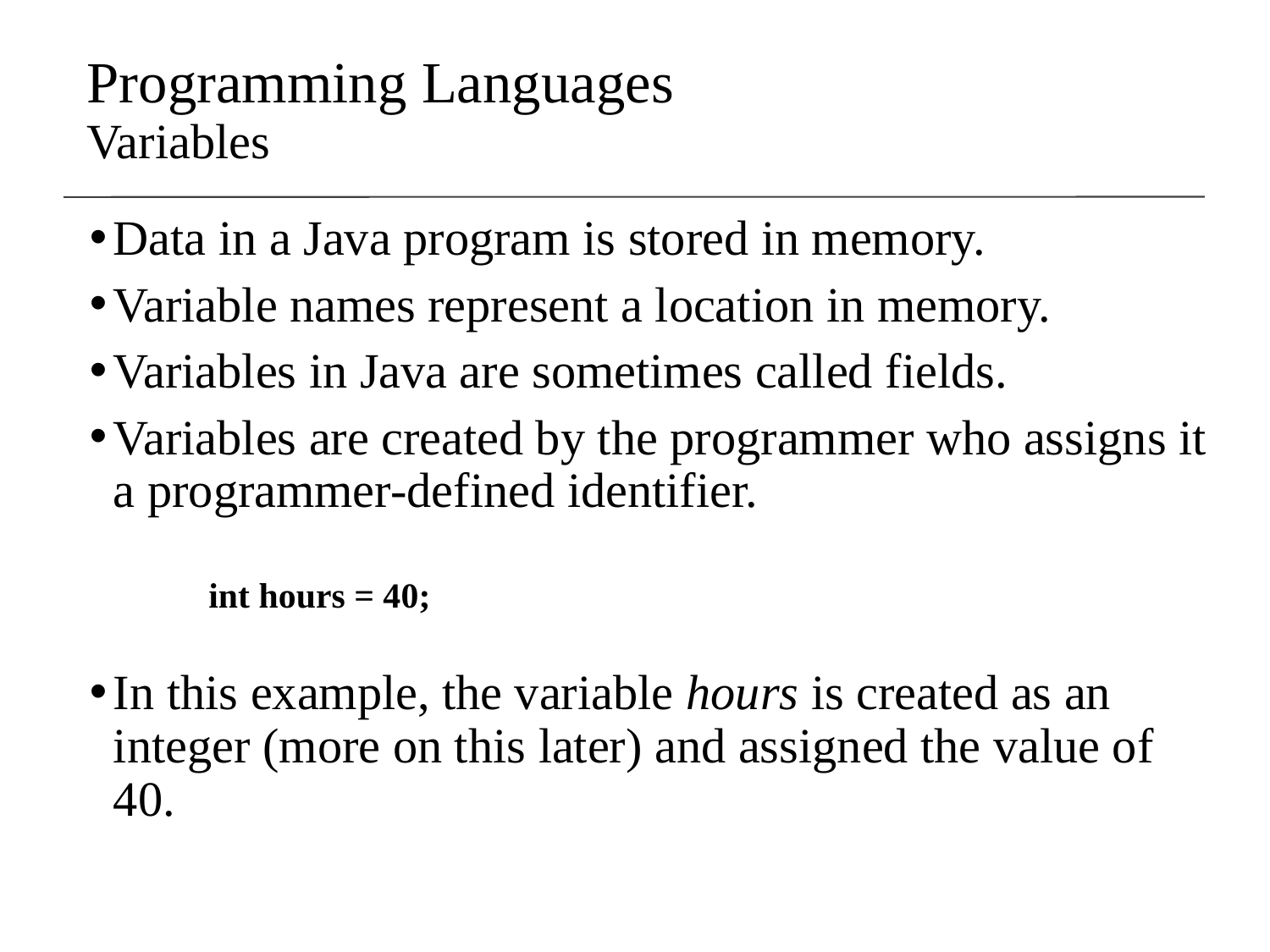

Programming Languages
Variables
Data in a Java program is stored in memory.
Variable names represent a location in memory.
Variables in Java are sometimes called fields.
Variables are created by the programmer who assigns it a programmer-defined identifier.
	int hours = 40;
In this example, the variable hours is created as an integer (more on this later) and assigned the value of 40.